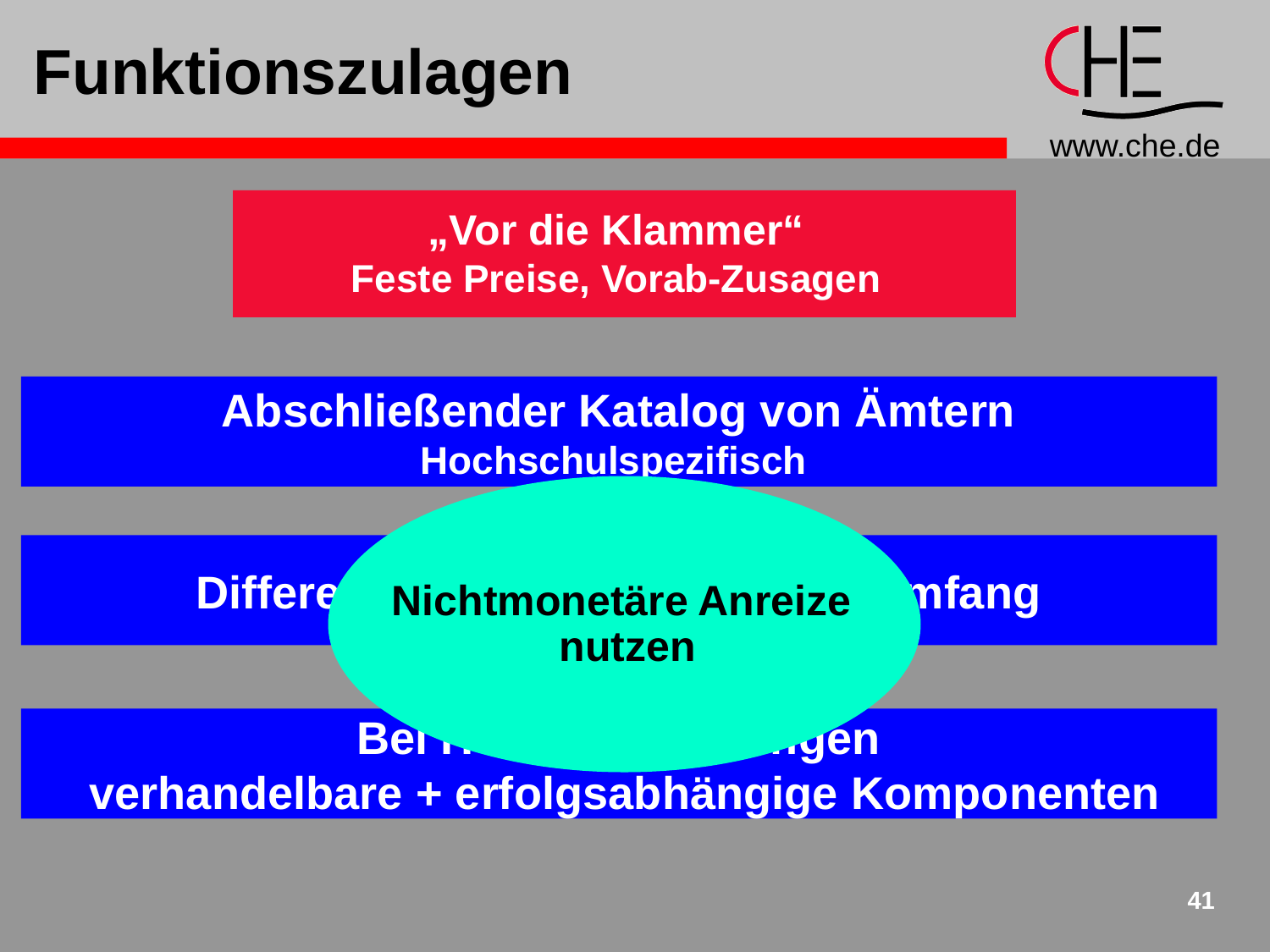

# Funktionszulagen

„Vor die Klammer“
Feste Preise, Vorab-Zusagen
Abschließender Katalog von Ämtern
Hochschulspezifisch
Differenzierung nach Aufgabenumfang
Bei Hochschulleitungen
 verhandelbare + erfolgsabhängige Komponenten

Nichtmonetäre Anreize
nutzen
41